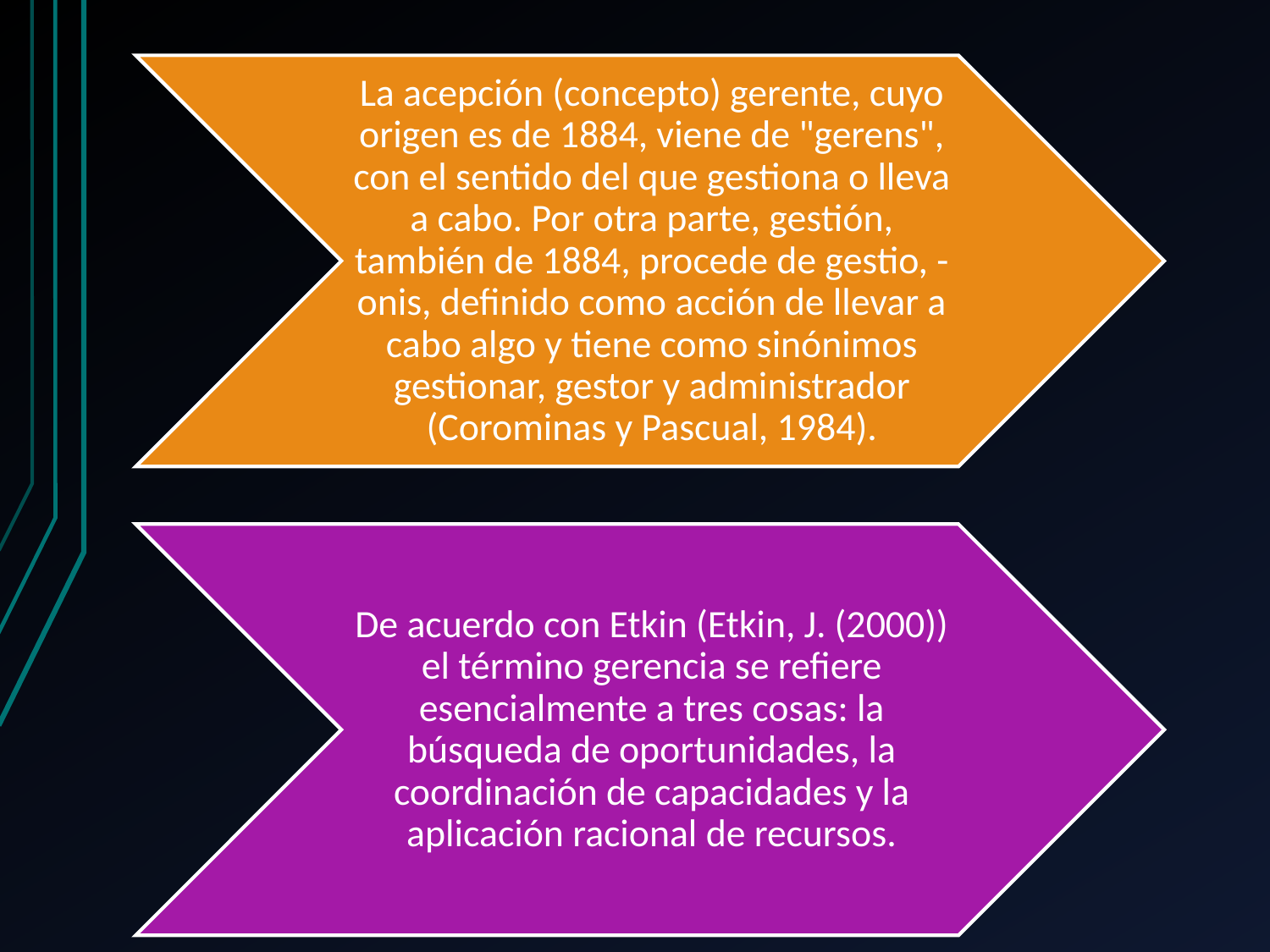

La acepción (concepto) gerente, cuyo origen es de 1884, viene de "gerens", con el sentido del que gestiona o lleva a cabo. Por otra parte, gestión, también de 1884, procede de gestio, -onis, definido como acción de llevar a cabo algo y tiene como sinónimos gestionar, gestor y administrador (Corominas y Pascual, 1984).
De acuerdo con Etkin (Etkin, J. (2000)) el término gerencia se refiere esencialmente a tres cosas: la búsqueda de oportunidades, la coordinación de capacidades y la aplicación racional de recursos.